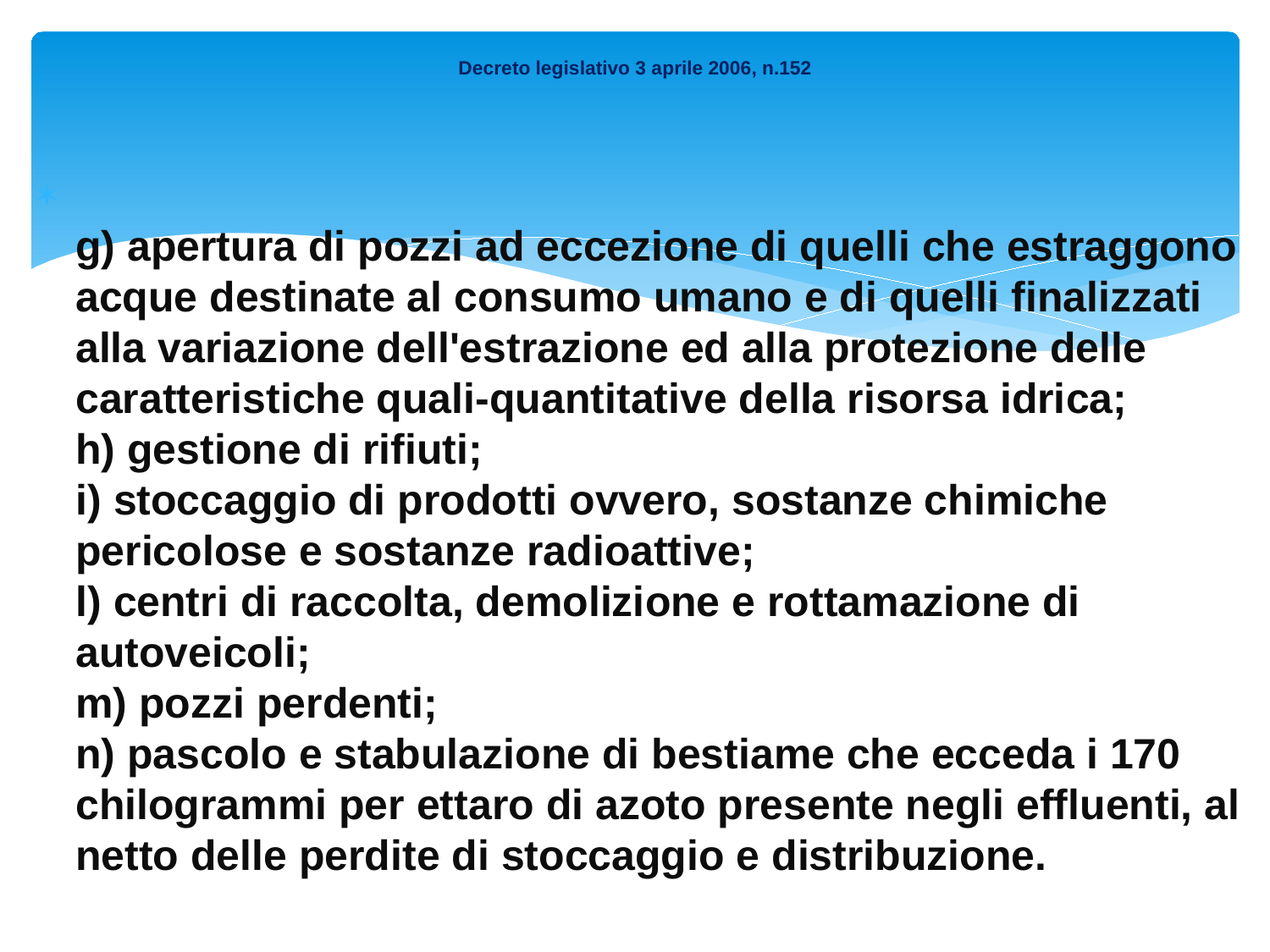

# Decreto legislativo 3 aprile 2006, n.152
g) apertura di pozzi ad eccezione di quelli che estraggono acque destinate al consumo umano e di quelli finalizzati alla variazione dell'estrazione ed alla protezione delle caratteristiche quali-quantitative della risorsa idrica;
h) gestione di rifiuti;
i) stoccaggio di prodotti ovvero, sostanze chimiche pericolose e sostanze radioattive;
l) centri di raccolta, demolizione e rottamazione di autoveicoli;
m) pozzi perdenti;
n) pascolo e stabulazione di bestiame che ecceda i 170 chilogrammi per ettaro di azoto presente negli effluenti, al netto delle perdite di stoccaggio e distribuzione.